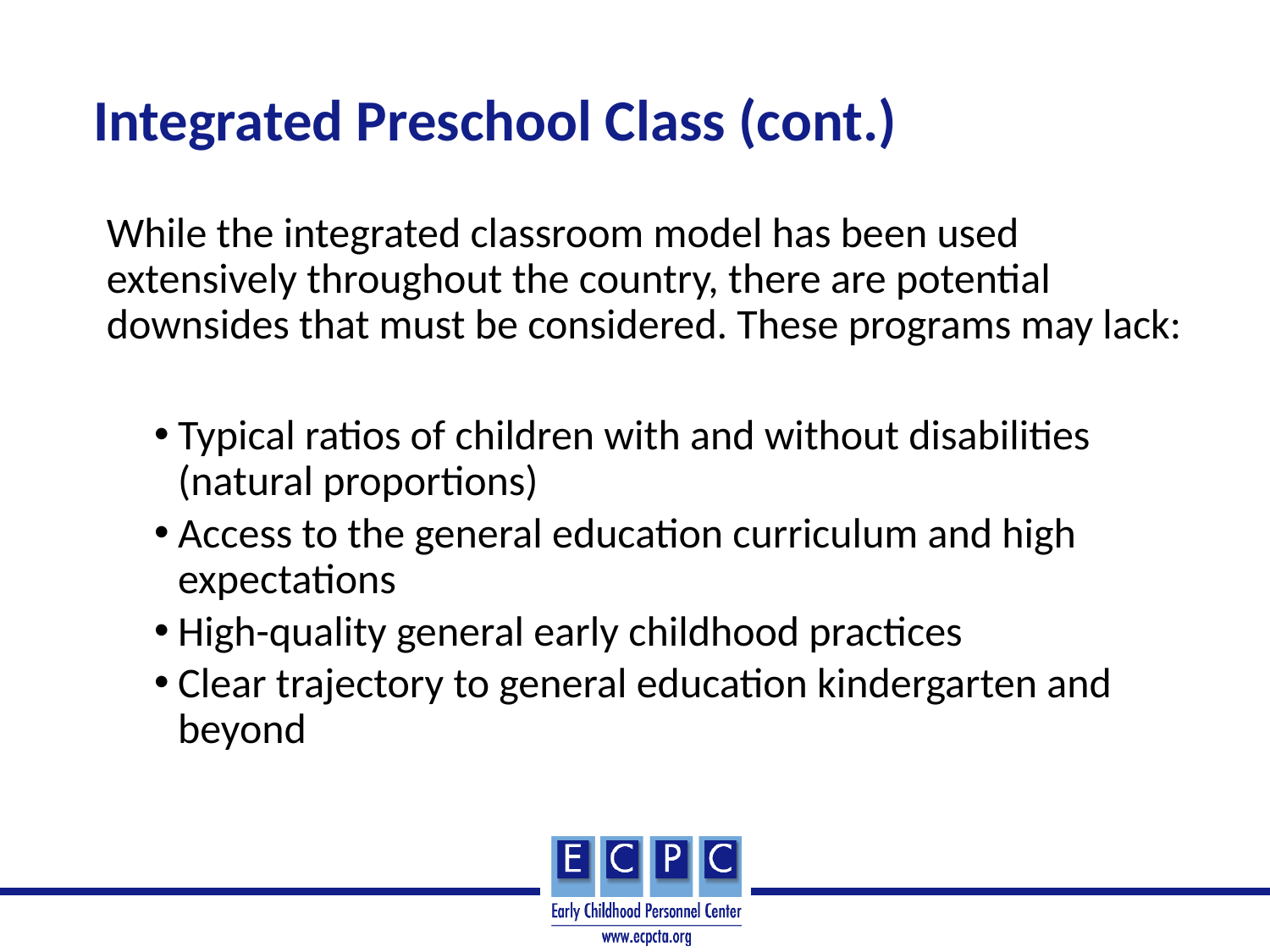

# Integrated Preschool Class (cont.)
While the integrated classroom model has been used extensively throughout the country, there are potential downsides that must be considered. These programs may lack:

Typical ratios of children with and without disabilities (natural proportions)
Access to the general education curriculum and high expectations
High-quality general early childhood practices
Clear trajectory to general education kindergarten and beyond